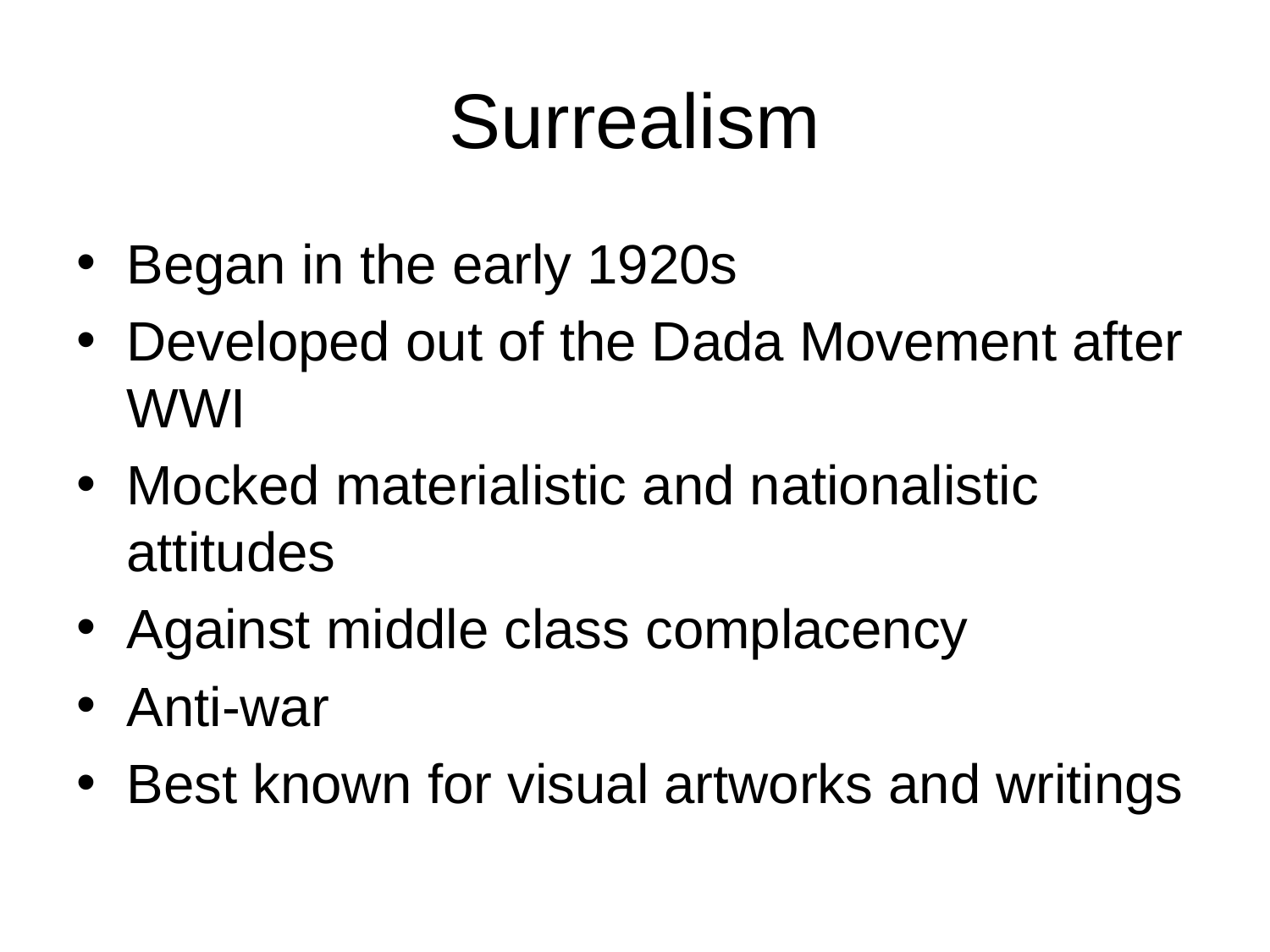

# Surrealism
Began in the early 1920s
Developed out of the Dada Movement after WWI
Mocked materialistic and nationalistic attitudes
Against middle class complacency
Anti-war
Best known for visual artworks and writings